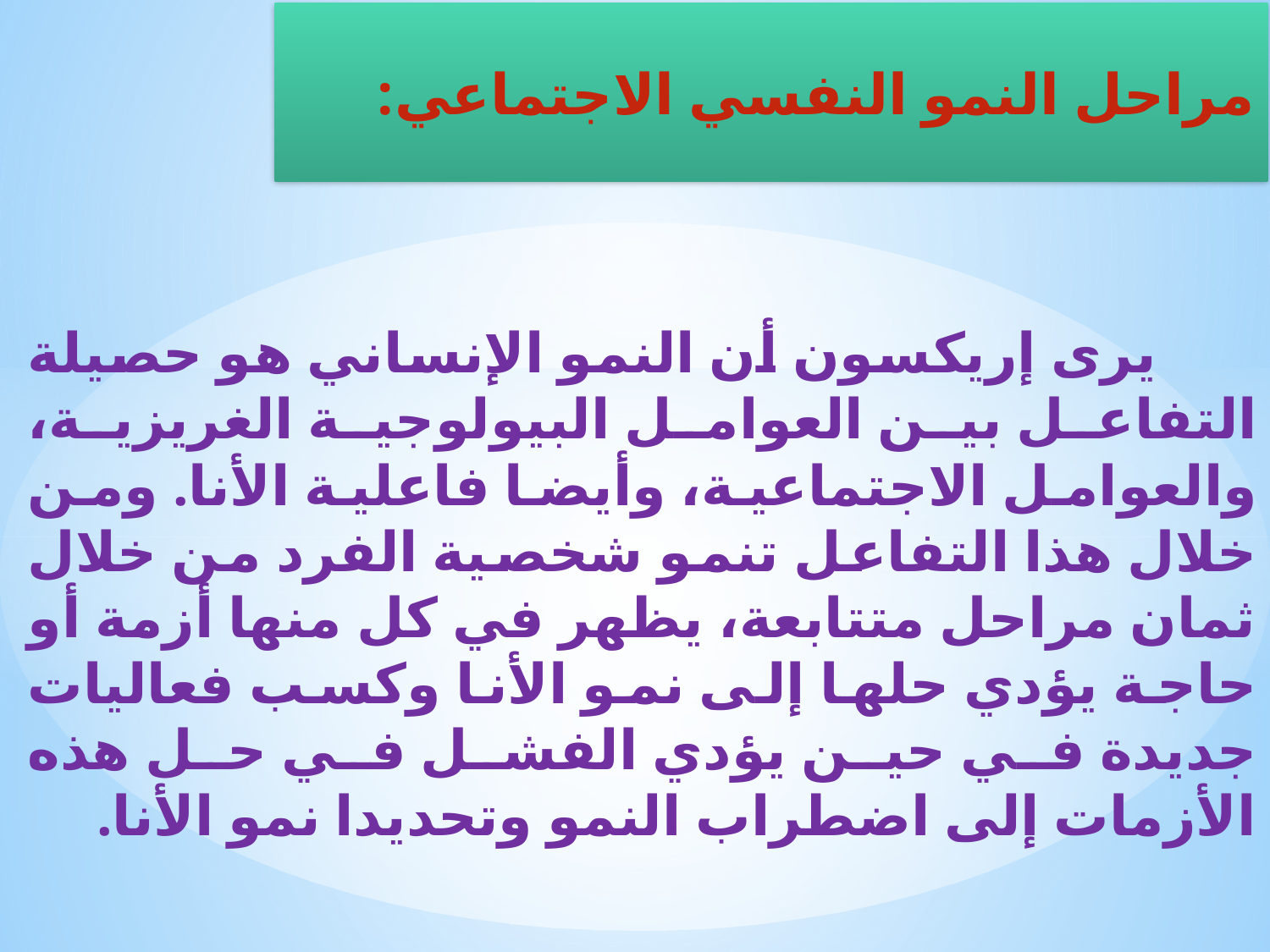

يرى إريكسون أن النمو الإنساني هو حصيلة التفاعل بين العوامل البيولوجية الغريزية، والعوامل الاجتماعية، وأيضا فاعلية الأنا. ومن خلال هذا التفاعل تنمو شخصية الفرد من خلال ثمان مراحل متتابعة، يظهر في كل منها أزمة أو حاجة يؤدي حلها إلى نمو الأنا وكسب فعاليات جديدة في حين يؤدي الفشل في حل هذه الأزمات إلى اضطراب النمو وتحديدا نمو الأنا.
مراحل النمو النفسي الاجتماعي: